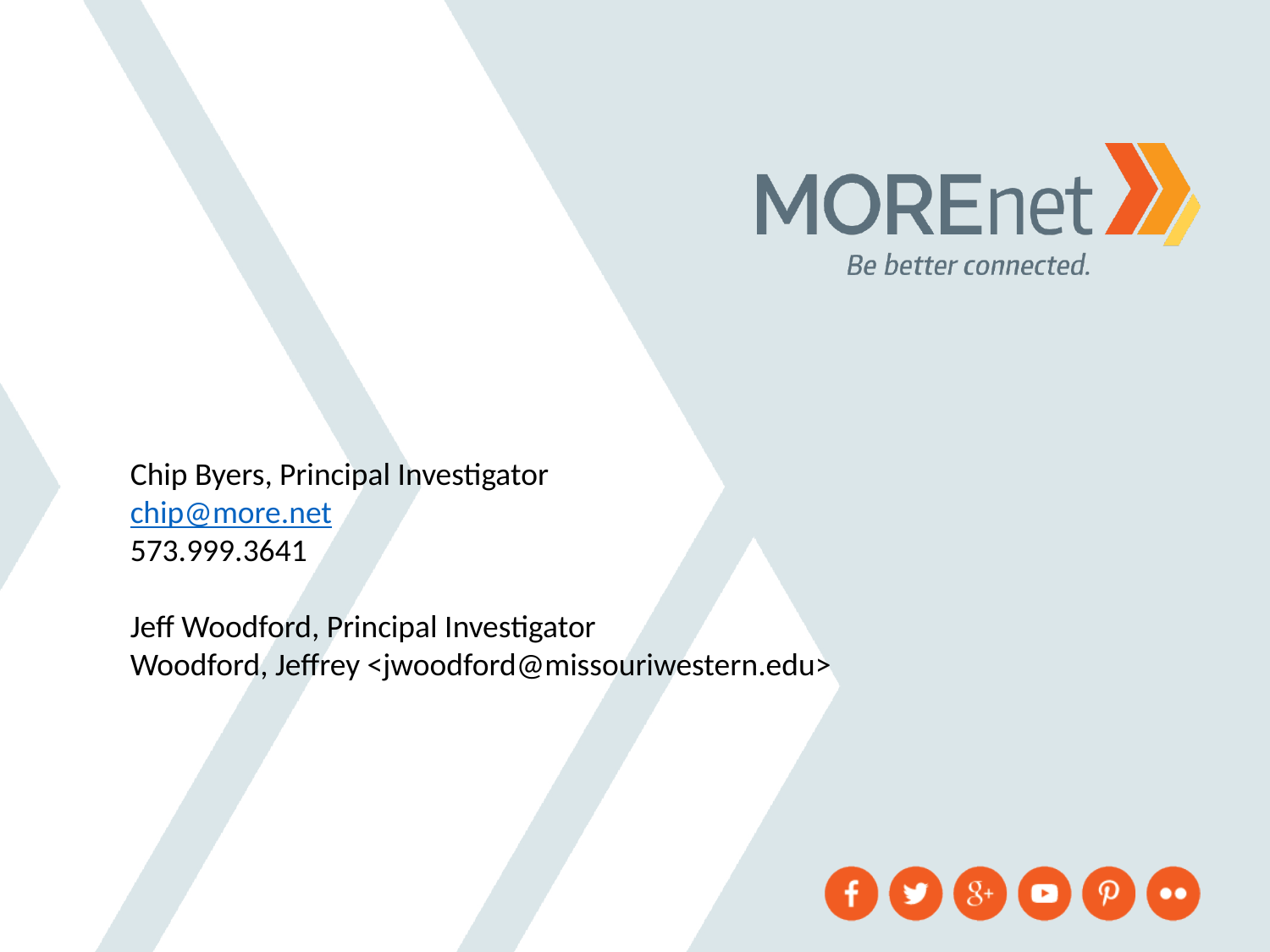

Chip Byers, Principal Investigator
chip@more.net
573.999.3641

Jeff Woodford, Principal Investigator
Woodford, Jeffrey <jwoodford@missouriwestern.edu>